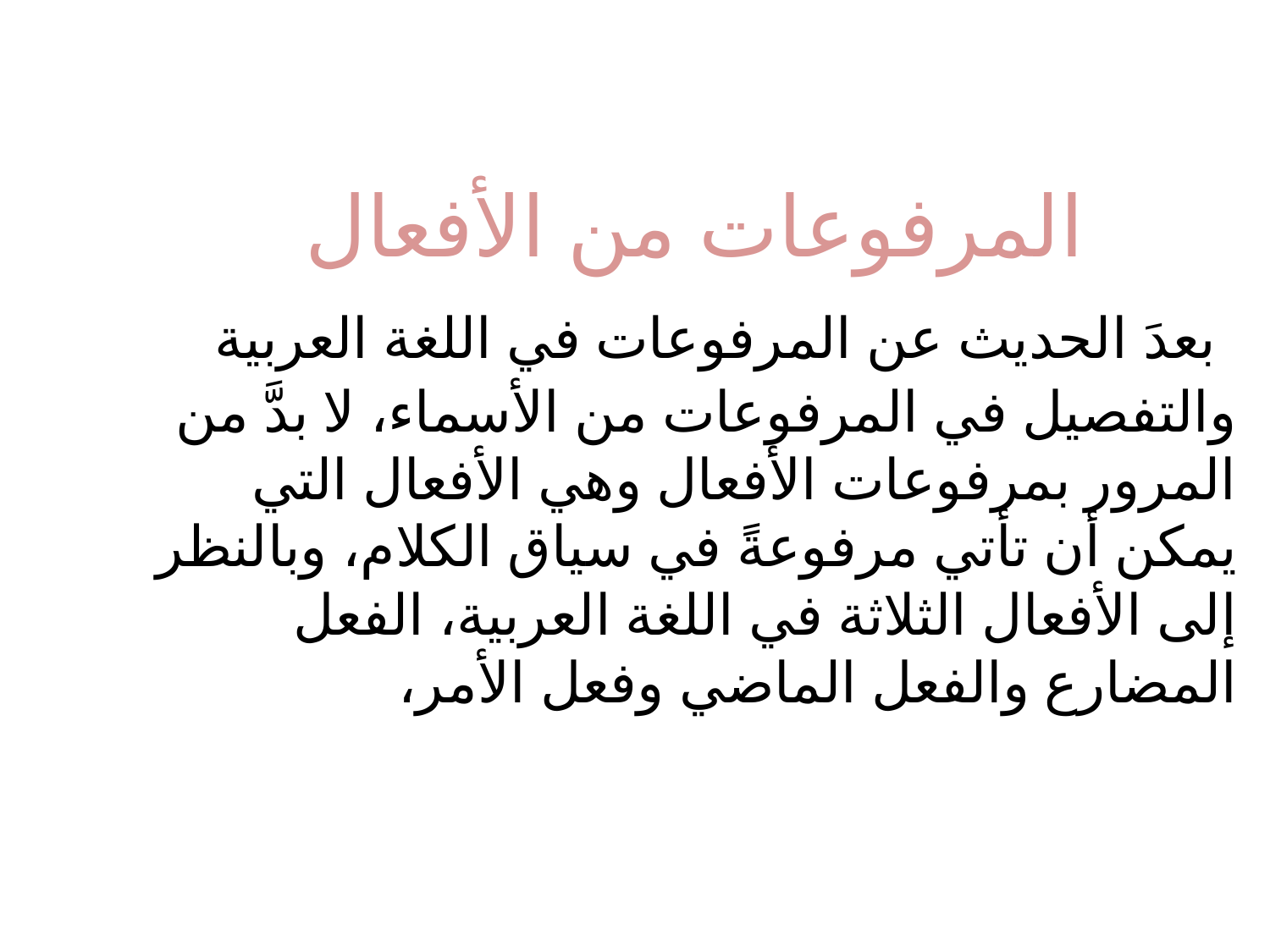

المرفوعات من الأفعال
 بعدَ الحديث عن المرفوعات في اللغة العربية والتفصيل في المرفوعات من الأسماء، لا بدَّ من المرور بمرفوعات الأفعال وهي الأفعال التي يمكن أن تأتي مرفوعةً في سياق الكلام، وبالنظر إلى الأفعال الثلاثة في اللغة العربية، الفعل المضارع والفعل الماضي وفعل الأمر،